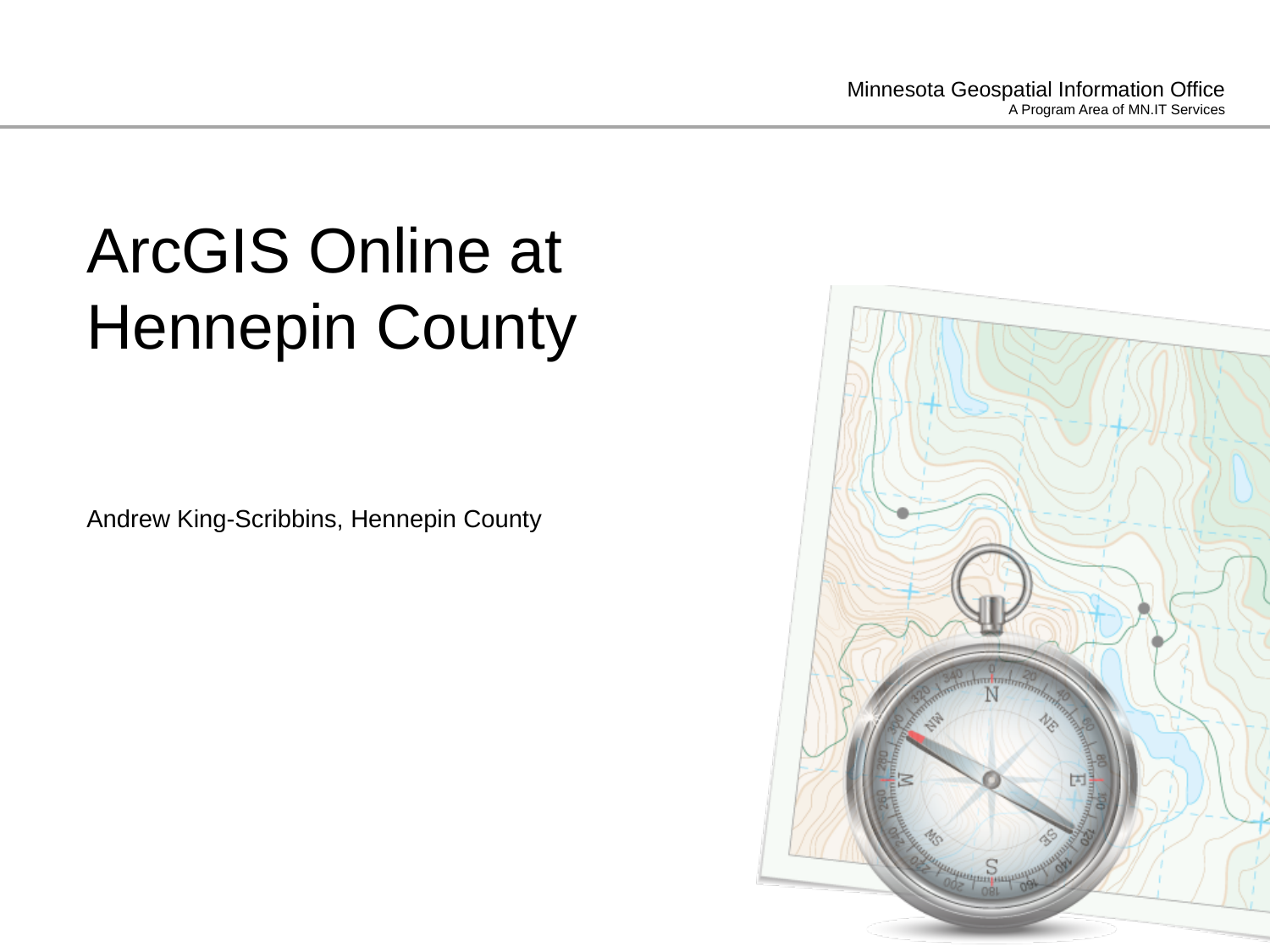

# ArcGIS Online at Hennepin County
Andrew King-Scribbins, Hennepin County